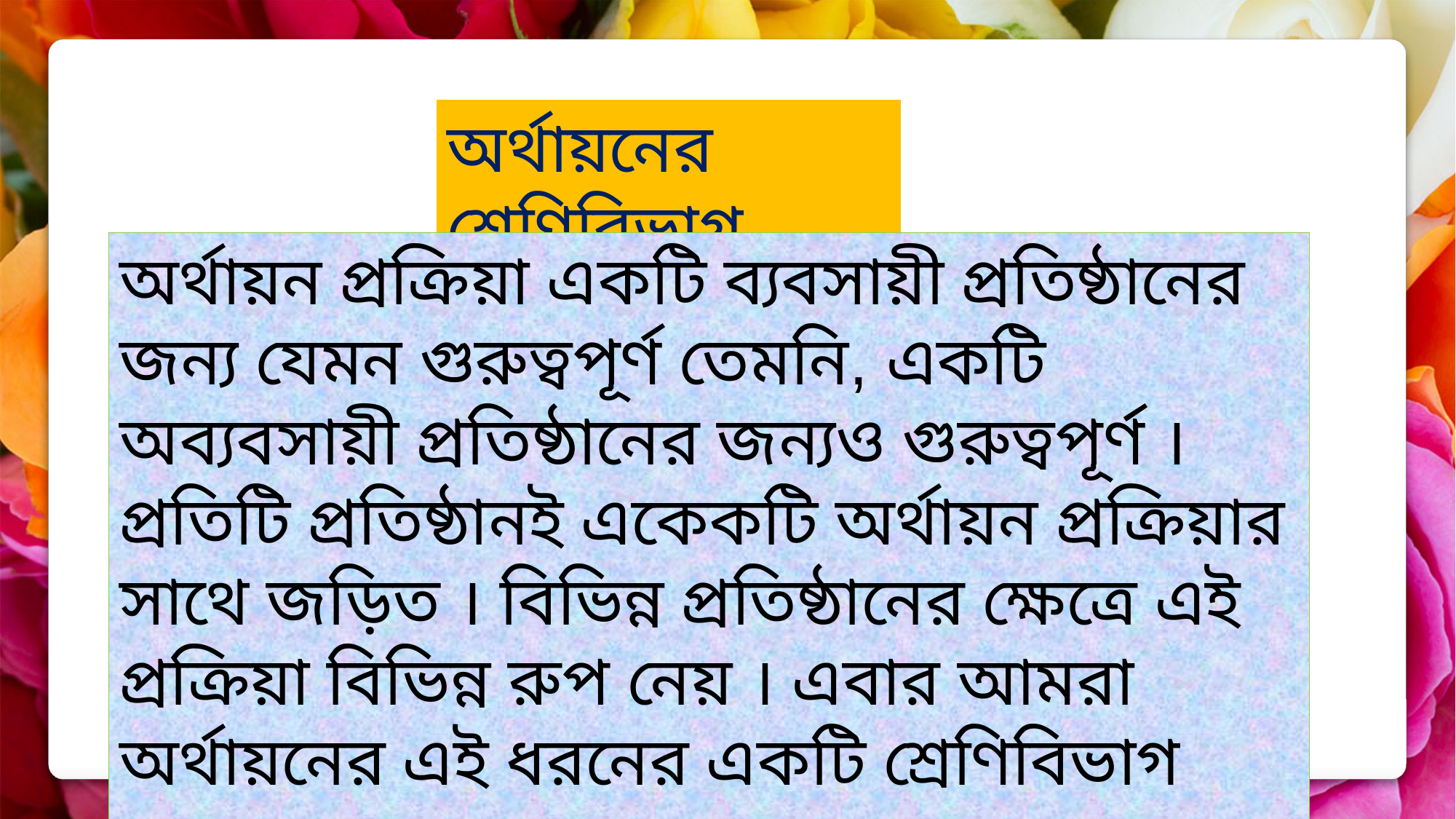

অর্থায়নের শ্রেণিবিভাগ
অর্থায়ন প্রক্রিয়া একটি ব্যবসায়ী প্রতিষ্ঠানের জন্য যেমন গুরুত্বপূর্ণ তেমনি, একটি অব্যবসায়ী প্রতিষ্ঠানের জন্যও গুরুত্বপূর্ণ । প্রতিটি প্রতিষ্ঠানই একেকটি অর্থায়ন প্রক্রিয়ার সাথে জড়িত । বিভিন্ন প্রতিষ্ঠানের ক্ষেত্রে এই প্রক্রিয়া বিভিন্ন রুপ নেয় । এবার আমরা অর্থায়নের এই ধরনের একটি শ্রেণিবিভাগ আলোচনা করব ।